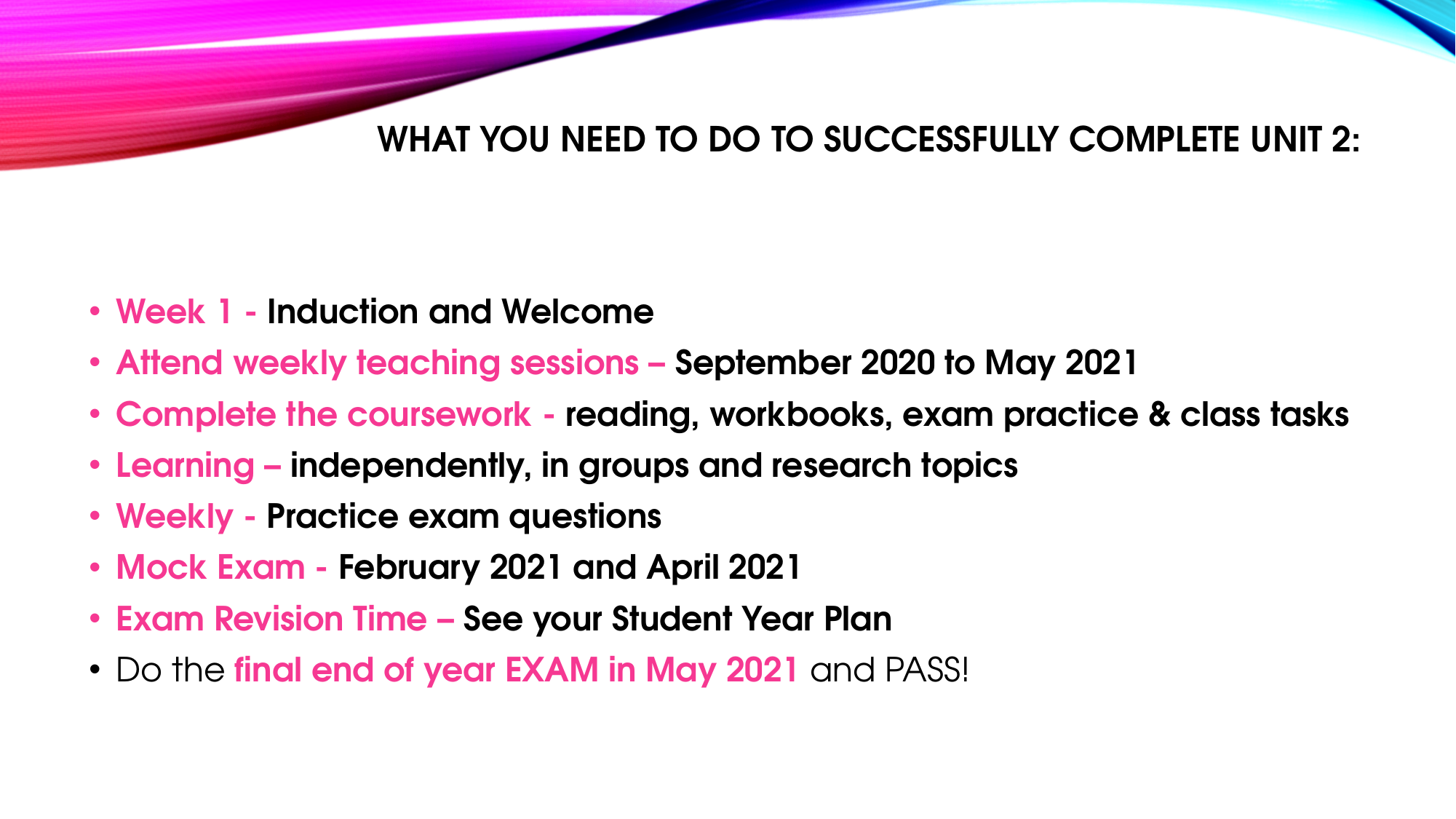

# What you need to do to successfully complete Unit 2:

Week 1 - Induction and Welcome
Attend weekly teaching sessions – September 2020 to May 2021
Complete the coursework - reading, workbooks, exam practice & class tasks
Learning – independently, in groups and research topics
Weekly - Practice exam questions
Mock Exam - February 2021 and April 2021
Exam Revision Time – See your Student Year Plan
Do the final end of year EXAM in May 2021 and PASS!